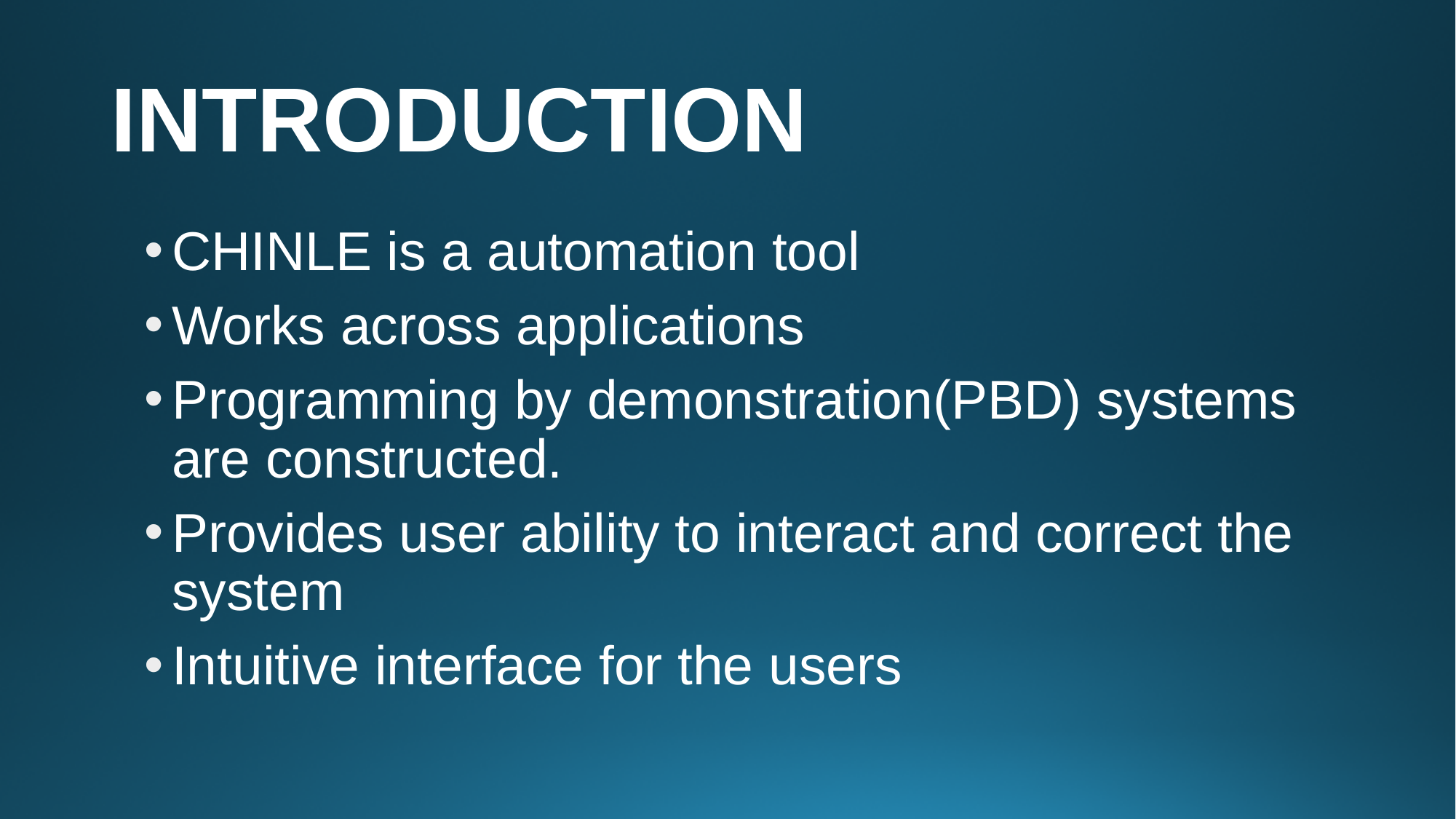

# INTRODUCTION
CHINLE is a automation tool
Works across applications
Programming by demonstration(PBD) systems are constructed.
Provides user ability to interact and correct the system
Intuitive interface for the users